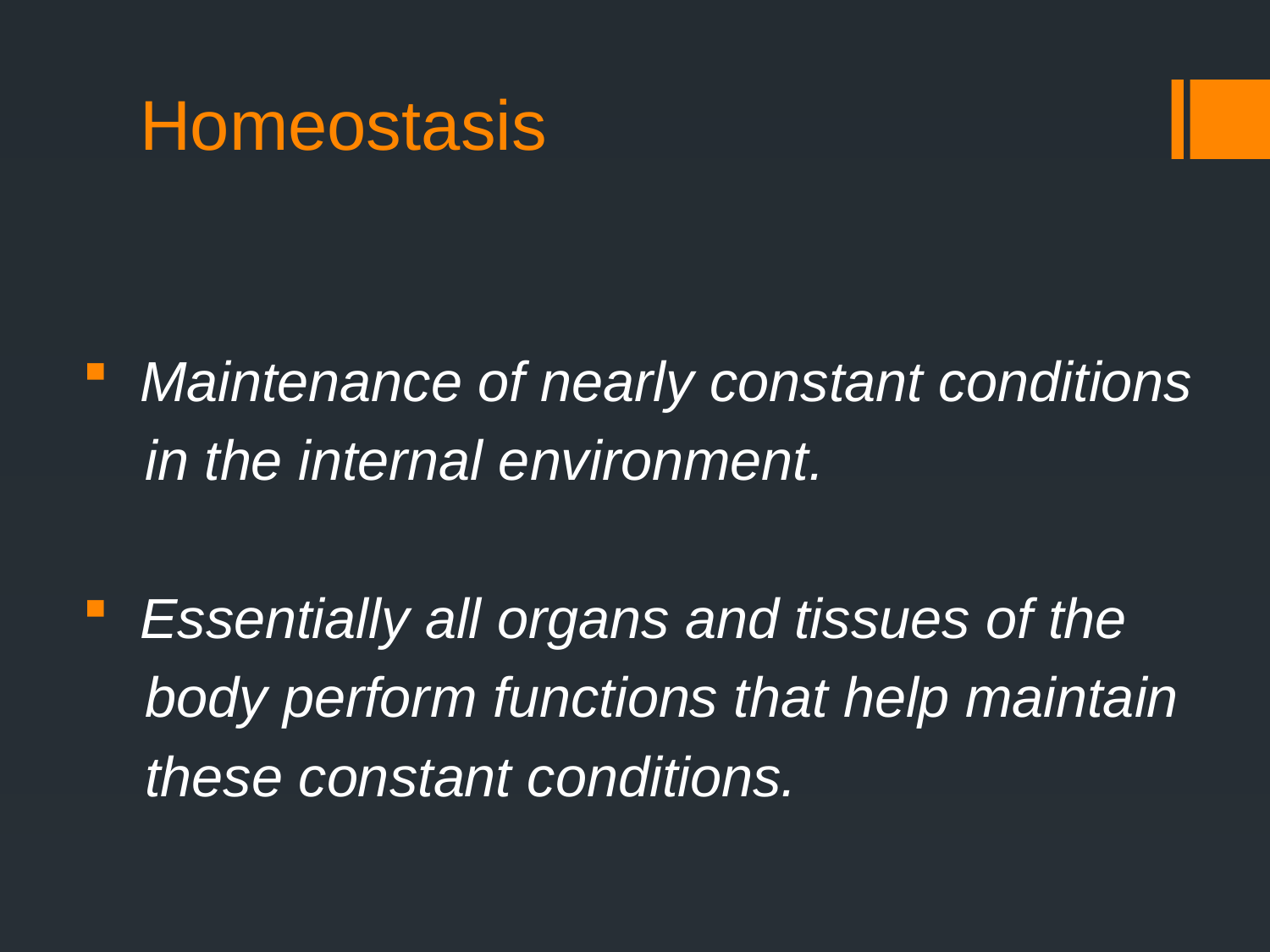

# Homeostasis
  Maintenance of nearly constant conditions
    in the internal environment.

  Essentially all organs and tissues of the
    body perform functions that help maintain
    these constant conditions.